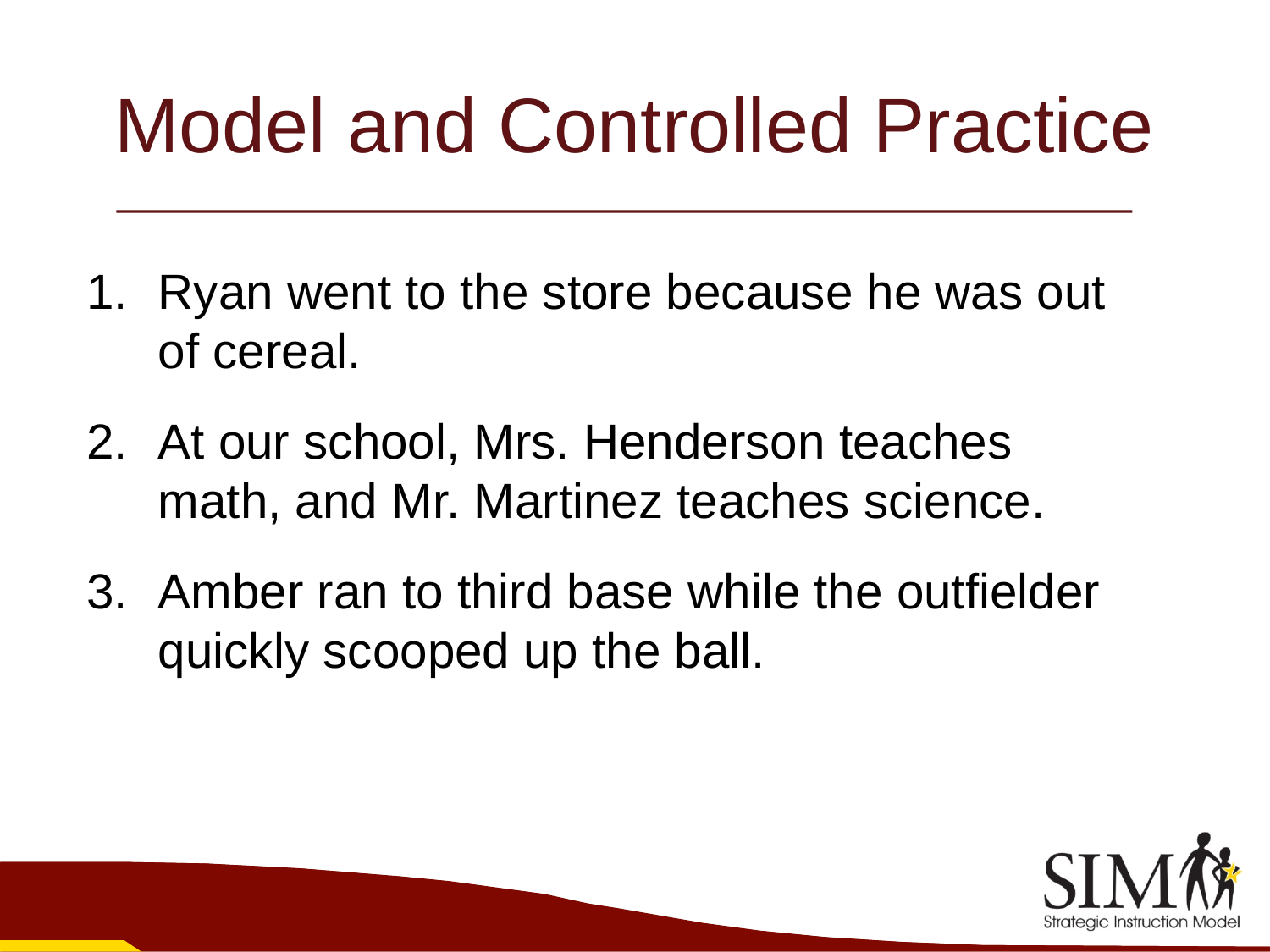

# Model and Controlled Practice
Ryan went to the store because he was out of cereal.
At our school, Mrs. Henderson teaches math, and Mr. Martinez teaches science.
Amber ran to third base while the outfielder quickly scooped up the ball.